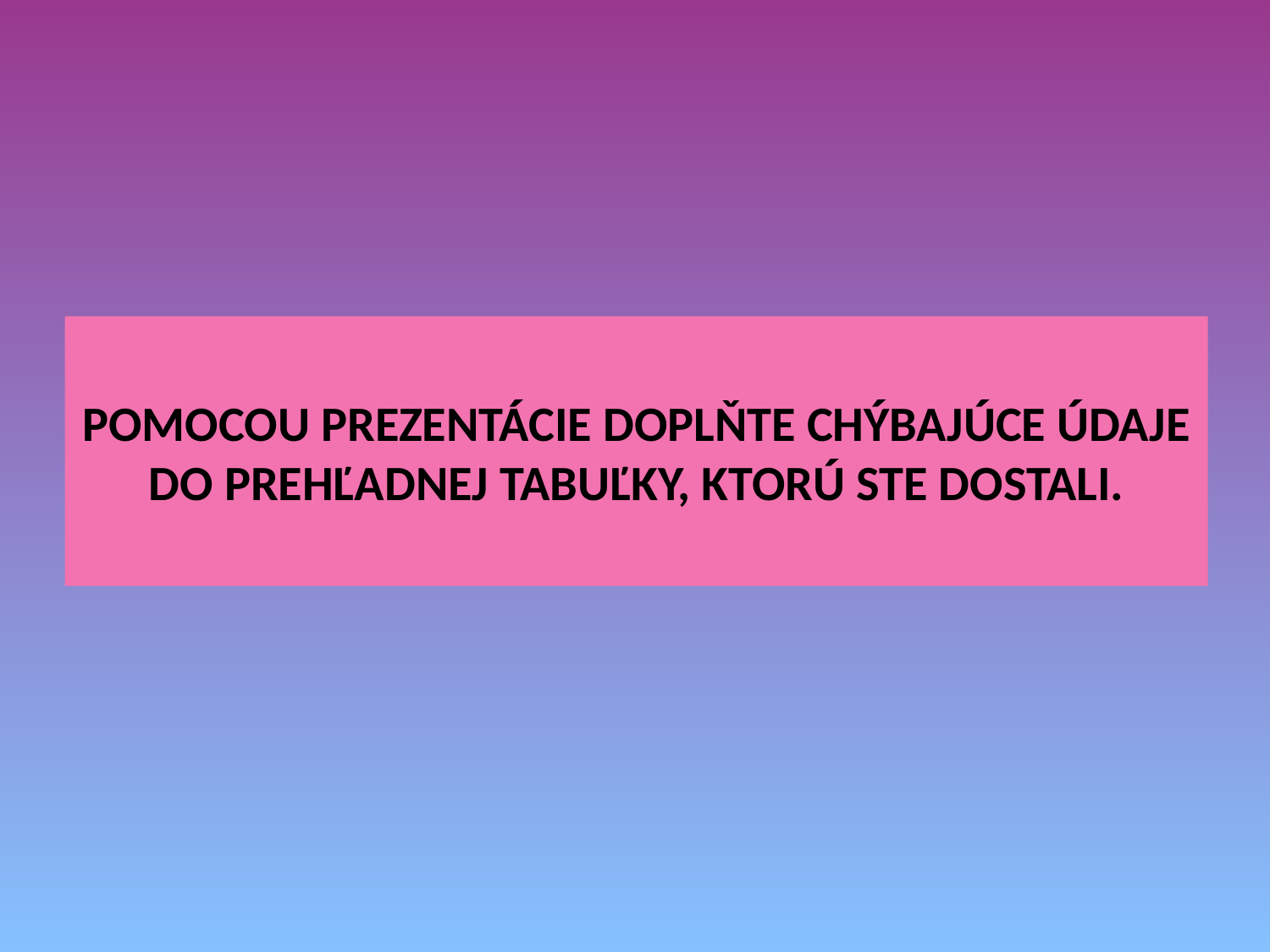

# POMOCOU PREZENTÁCIE DOPLŇTE CHÝBAJÚCE ÚDAJE DO PREHĽADNEJ TABUĽKY, KTORÚ STE DOSTALI.